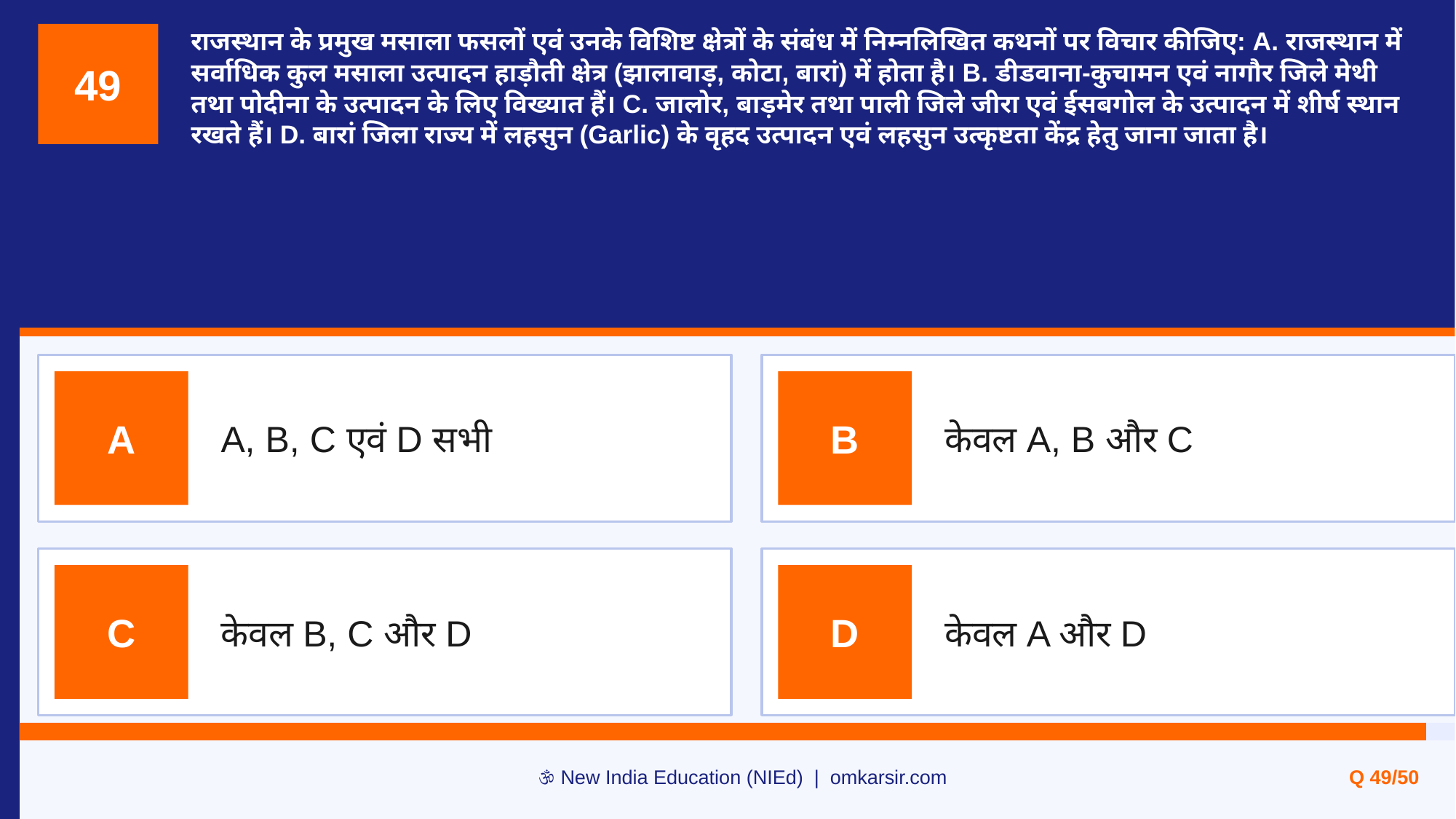

राजस्थान के प्रमुख मसाला फसलों एवं उनके विशिष्ट क्षेत्रों के संबंध में निम्नलिखित कथनों पर विचार कीजिए: A. राजस्थान में सर्वाधिक कुल मसाला उत्पादन हाड़ौती क्षेत्र (झालावाड़, कोटा, बारां) में होता है। B. डीडवाना-कुचामन एवं नागौर जिले मेथी तथा पोदीना के उत्पादन के लिए विख्यात हैं। C. जालोर, बाड़मेर तथा पाली जिले जीरा एवं ईसबगोल के उत्पादन में शीर्ष स्थान रखते हैं। D. बारां जिला राज्य में लहसुन (Garlic) के वृहद उत्पादन एवं लहसुन उत्कृष्टता केंद्र हेतु जाना जाता है।
49

A, B, C एवं D सभी
केवल A, B और C
A
B

केवल B, C और D
केवल A और D
C
D

🕉️ New India Education (NIEd)  |  omkarsir.com
Q 49/50